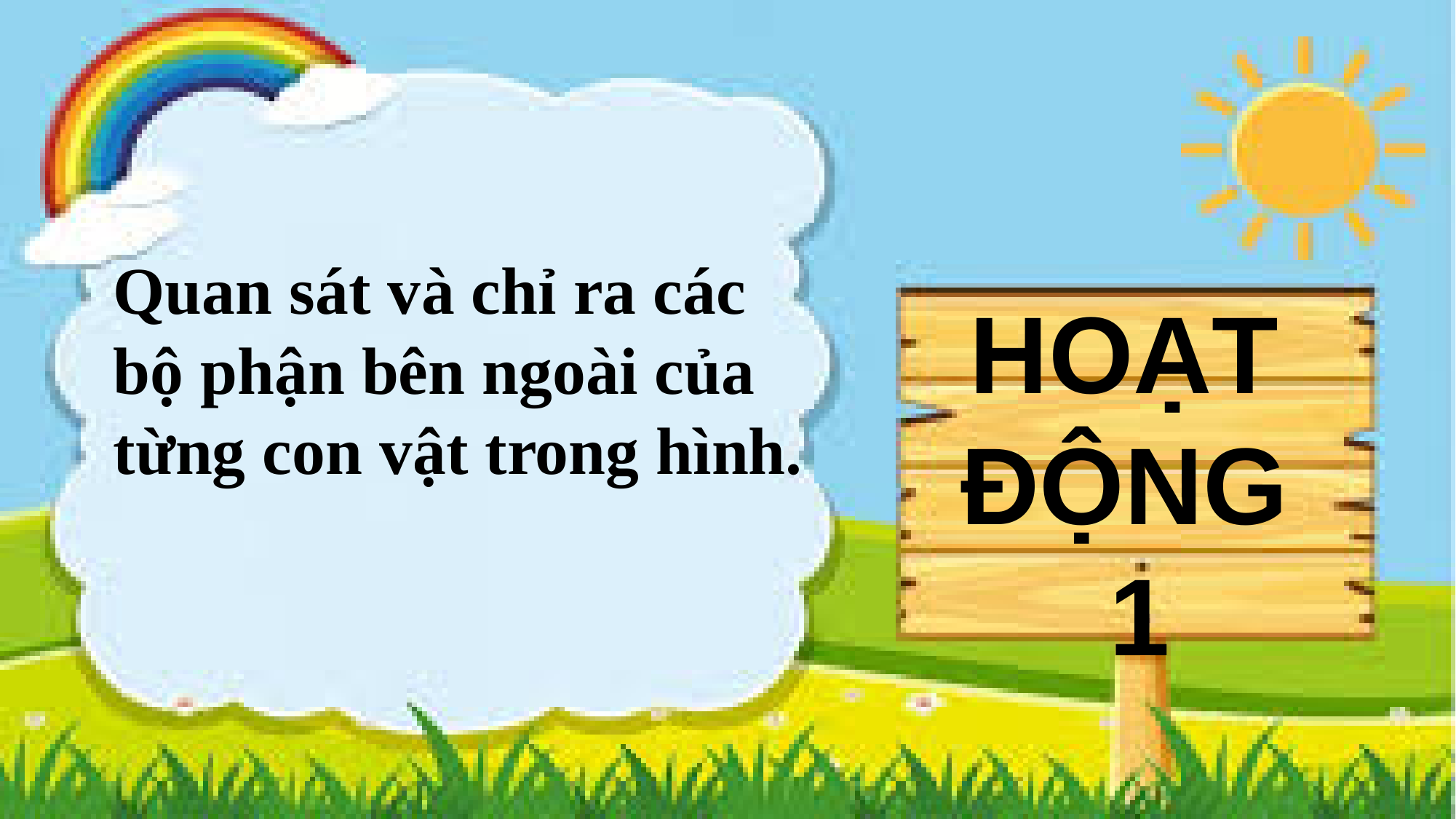

Quan sát và chỉ ra các bộ phận bên ngoài của từng con vật trong hình.
HOẠT
ĐỘNG
1